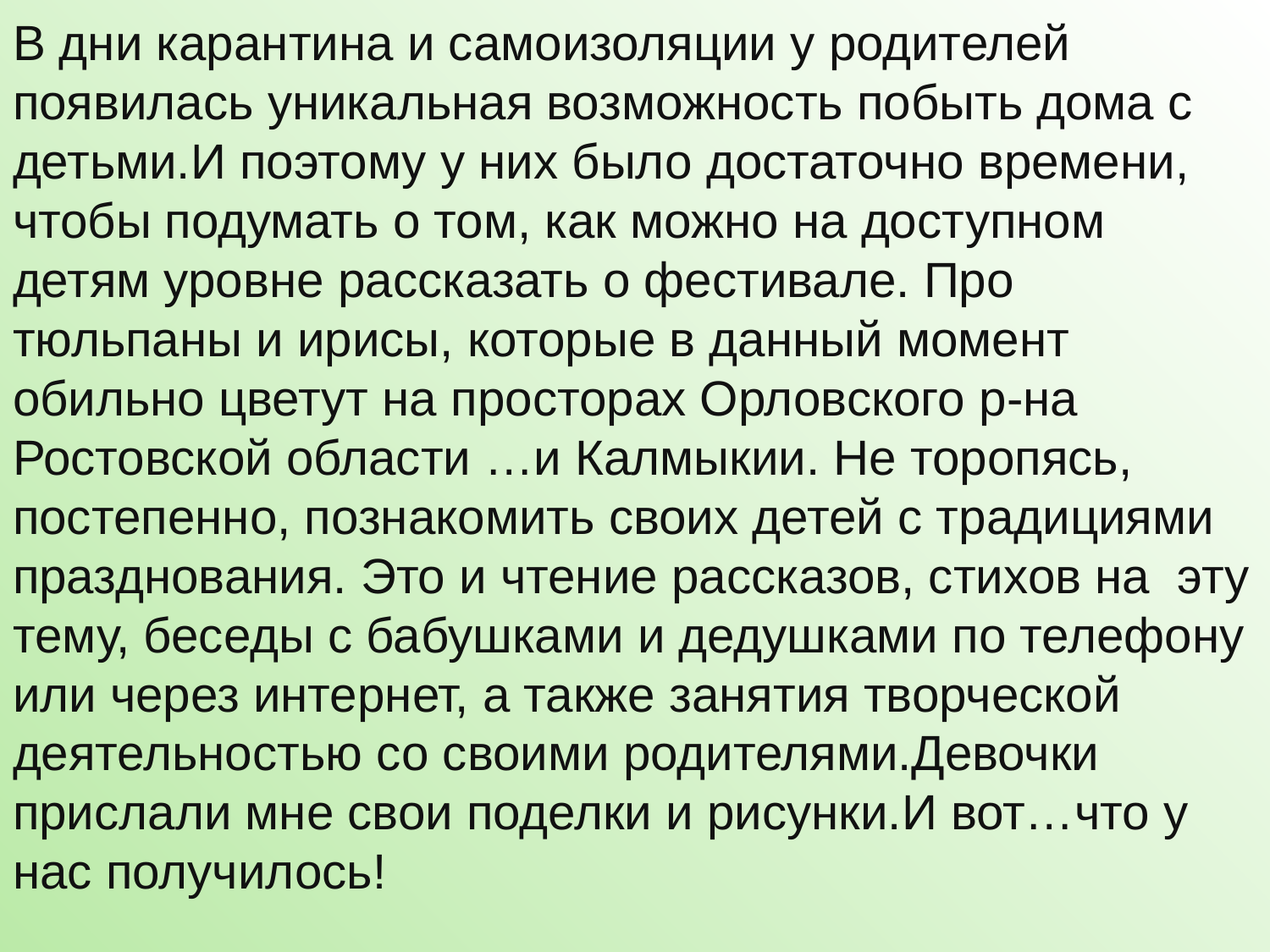

В дни карантина и самоизоляции у родителей появилась уникальная возможность побыть дома с детьми.И поэтому у них было достаточно времени, чтобы подумать о том, как можно на доступном детям уровне рассказать о фестивале. Про тюльпаны и ирисы, которые в данный момент обильно цветут на просторах Орловского р-на Ростовской области …и Калмыкии. Не торопясь, постепенно, познакомить своих детей с традициями  празднования. Это и чтение рассказов, стихов на  эту тему, беседы с бабушками и дедушками по телефону или через интернет, а также занятия творческой деятельностью со своими родителями.Девочки прислали мне свои поделки и рисунки.И вот…что у нас получилось!